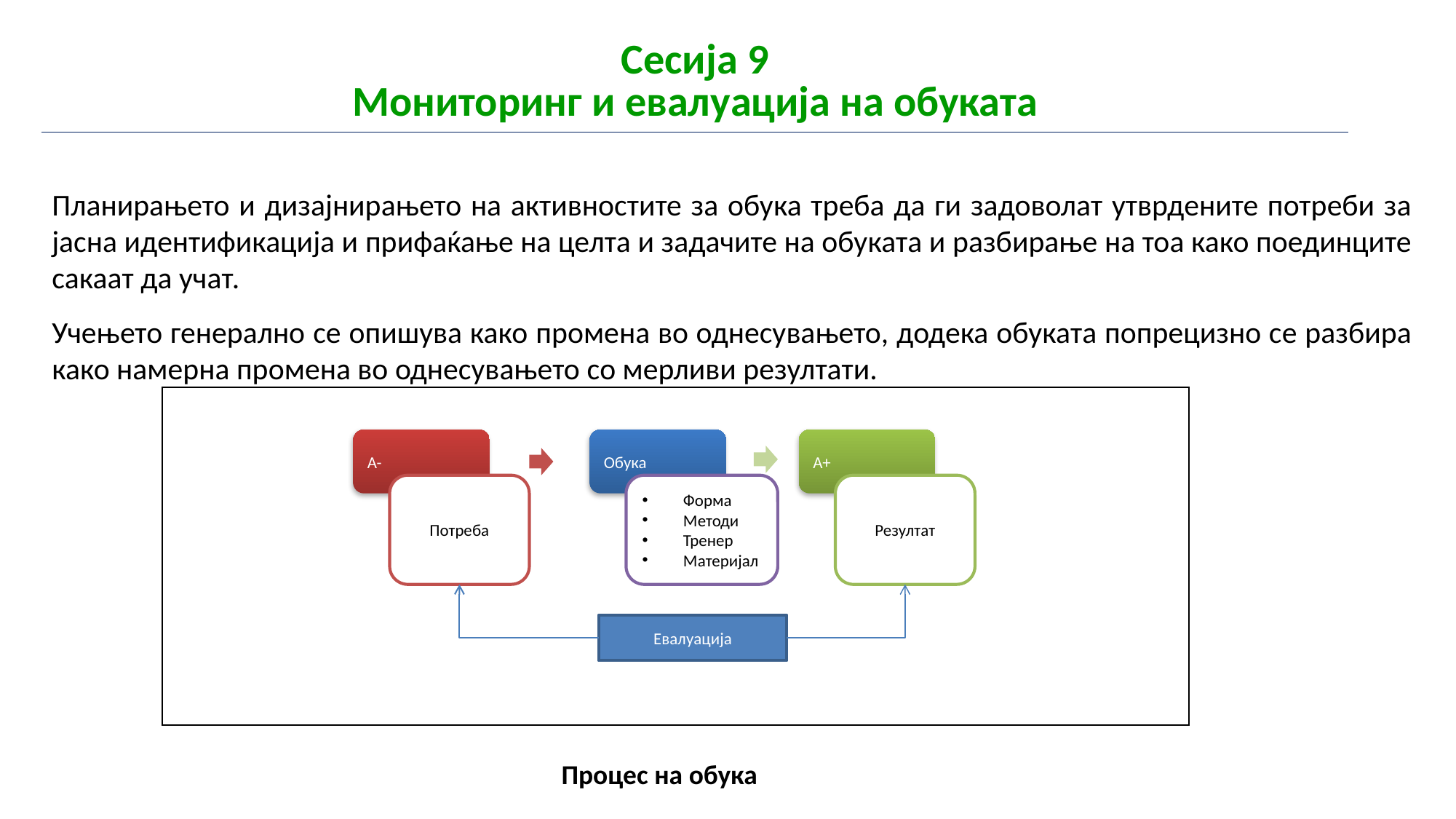

| Сесија 9 Мониторинг и евалуација на обуката |
| --- |
Планирањето и дизајнирањето на активностите за обука треба да ги задоволат утврдените потреби за јасна идентификација и прифаќање на целта и задачите на обуката и разбирање на тоа како поединците сакаат да учат.

Учењето генерално се опишува како промена во однесувањето, додека обуката попрецизно се разбира како намерна промена во однесувањето со мерливи резултати.
| А- А+ Евалуација |
| --- |
А-
Обука
А+

Потреба
Форма
Методи
Тренер
Материјал
Резултат
Евалуација
Процес на обука